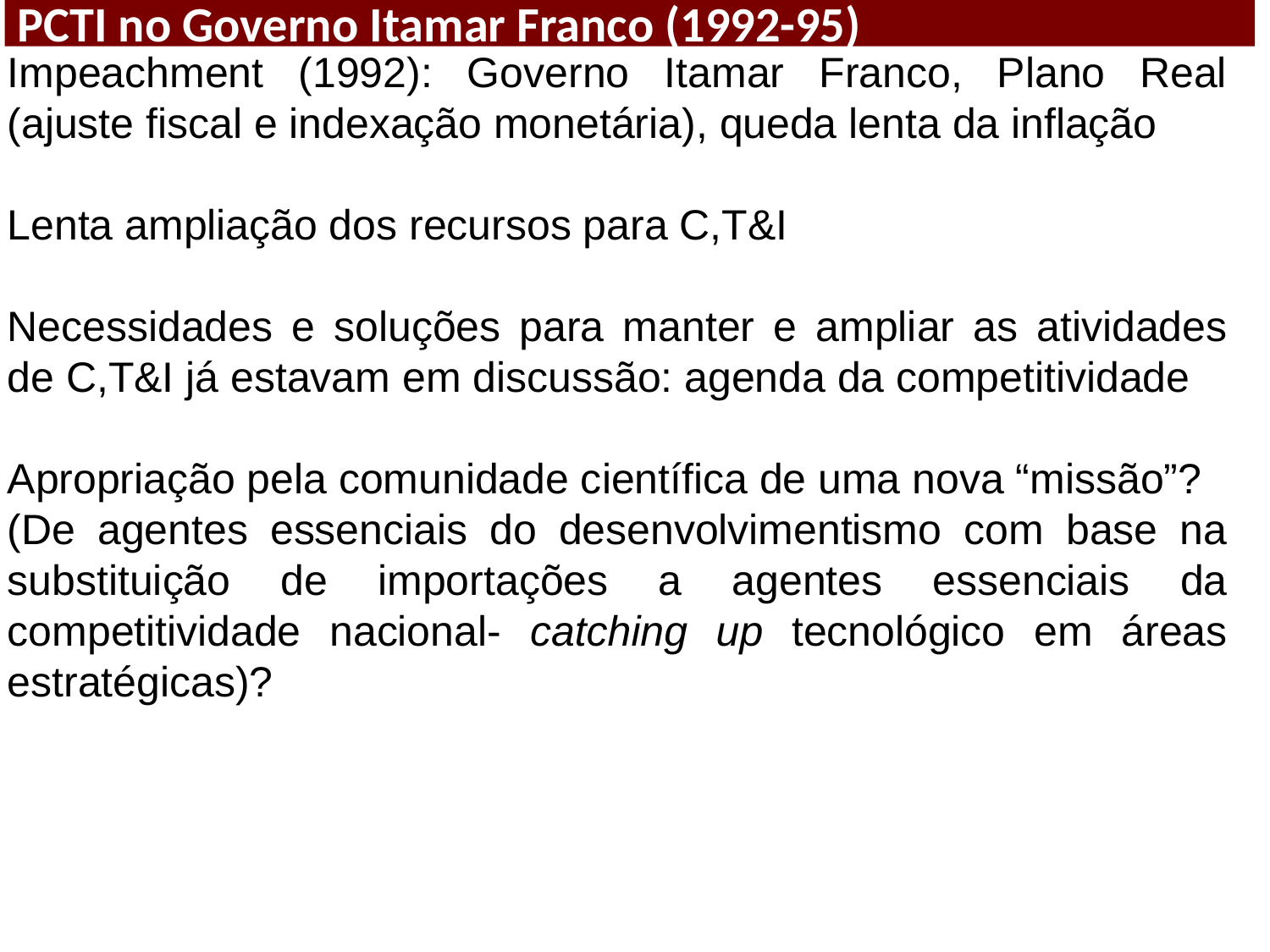

PCTI no Governo Itamar Franco (1992-95)
Impeachment (1992): Governo Itamar Franco, Plano Real (ajuste fiscal e indexação monetária), queda lenta da inflação

Lenta ampliação dos recursos para C,T&I

Necessidades e soluções para manter e ampliar as atividades de C,T&I já estavam em discussão: agenda da competitividade

Apropriação pela comunidade científica de uma nova “missão”?
(De agentes essenciais do desenvolvimentismo com base na substituição de importações a agentes essenciais da competitividade nacional- catching up tecnológico em áreas estratégicas)?